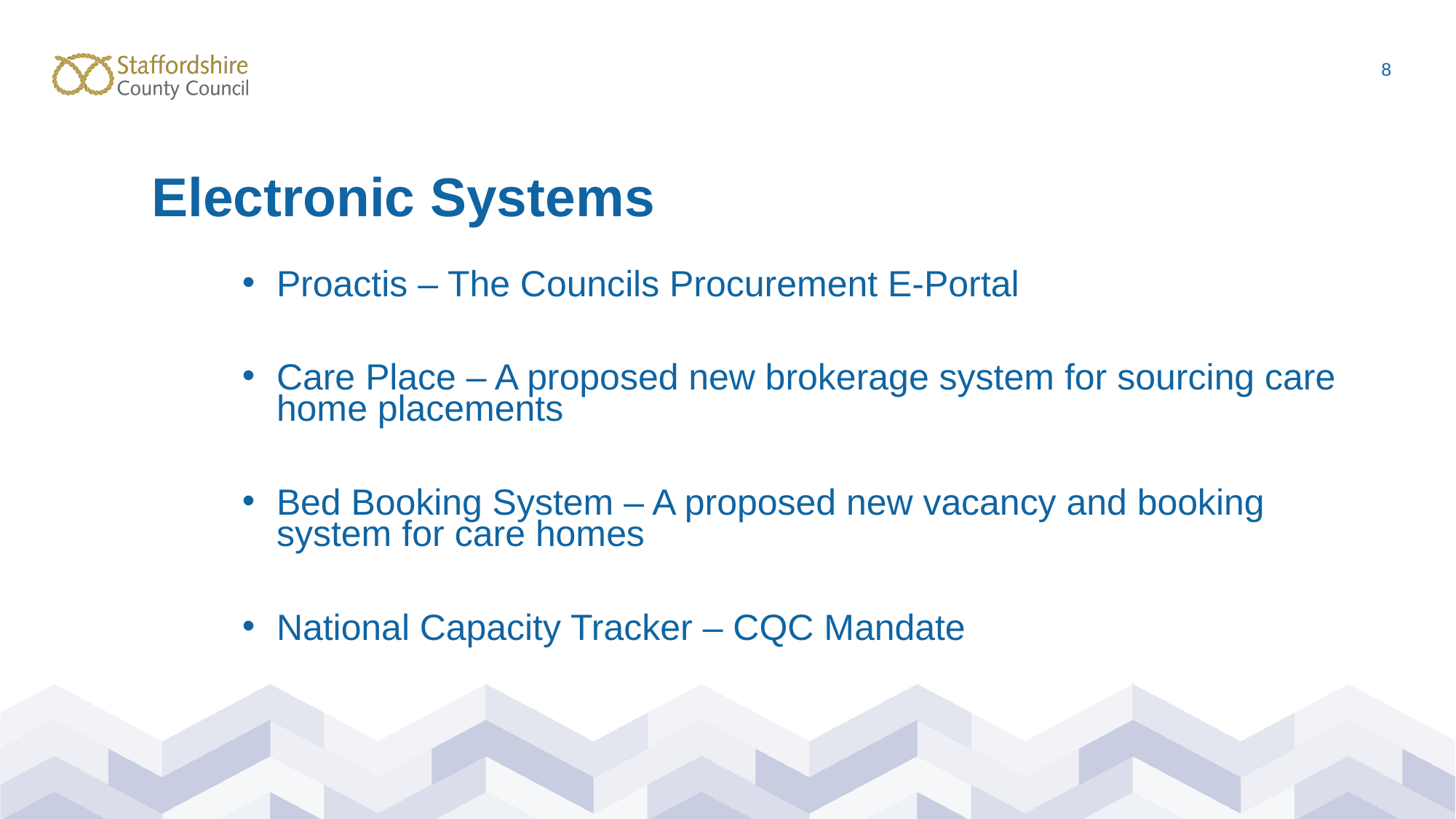

8
# Electronic Systems
Proactis – The Councils Procurement E-Portal

Care Place – A proposed new brokerage system for sourcing care home placements

Bed Booking System – A proposed new vacancy and booking system for care homes

National Capacity Tracker – CQC Mandate